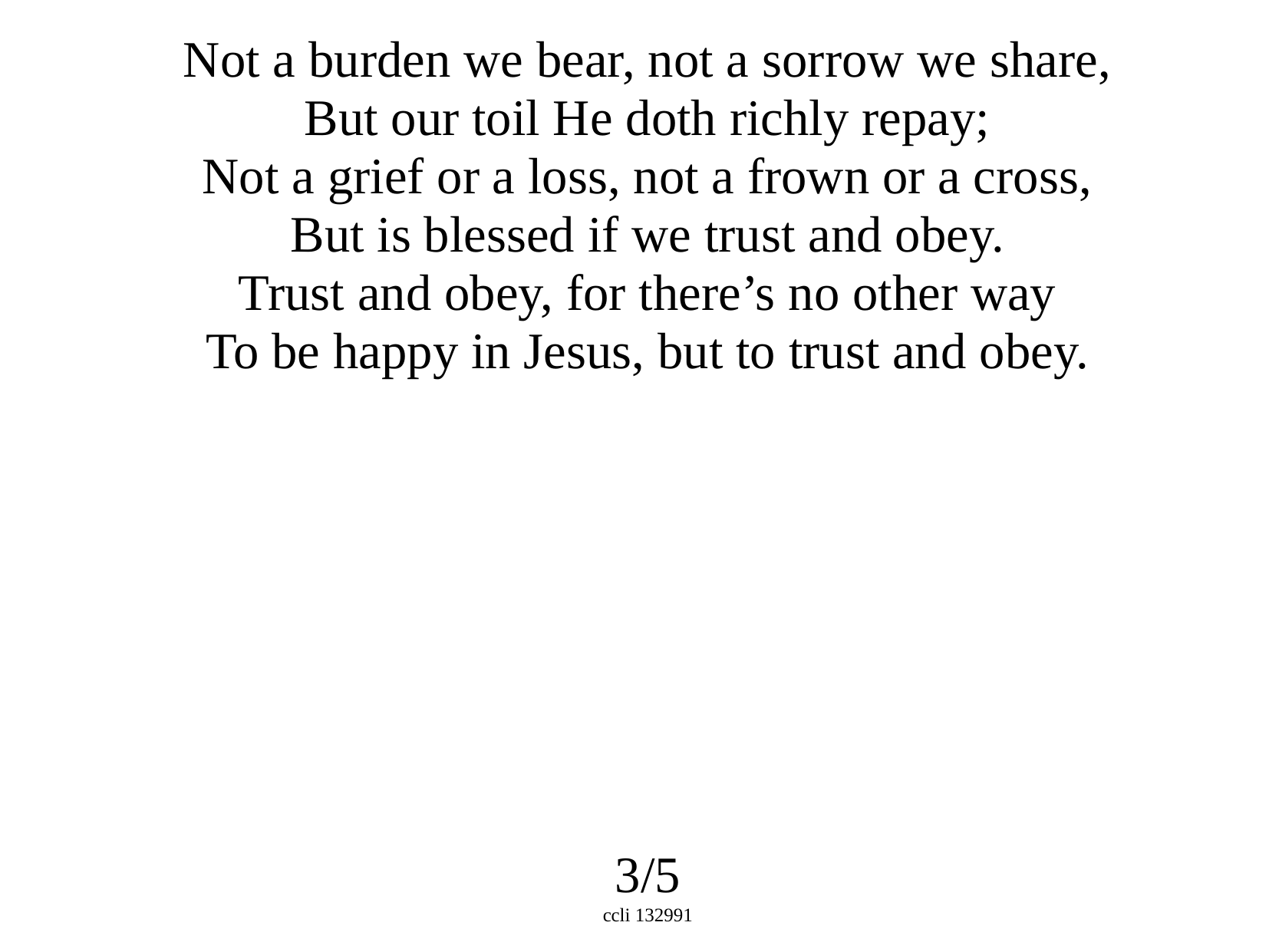

Not a burden we bear, not a sorrow we share,
But our toil He doth richly repay;
Not a grief or a loss, not a frown or a cross,
But is blessed if we trust and obey.
Trust and obey, for there’s no other way
To be happy in Jesus, but to trust and obey.

3/5
ccli 132991